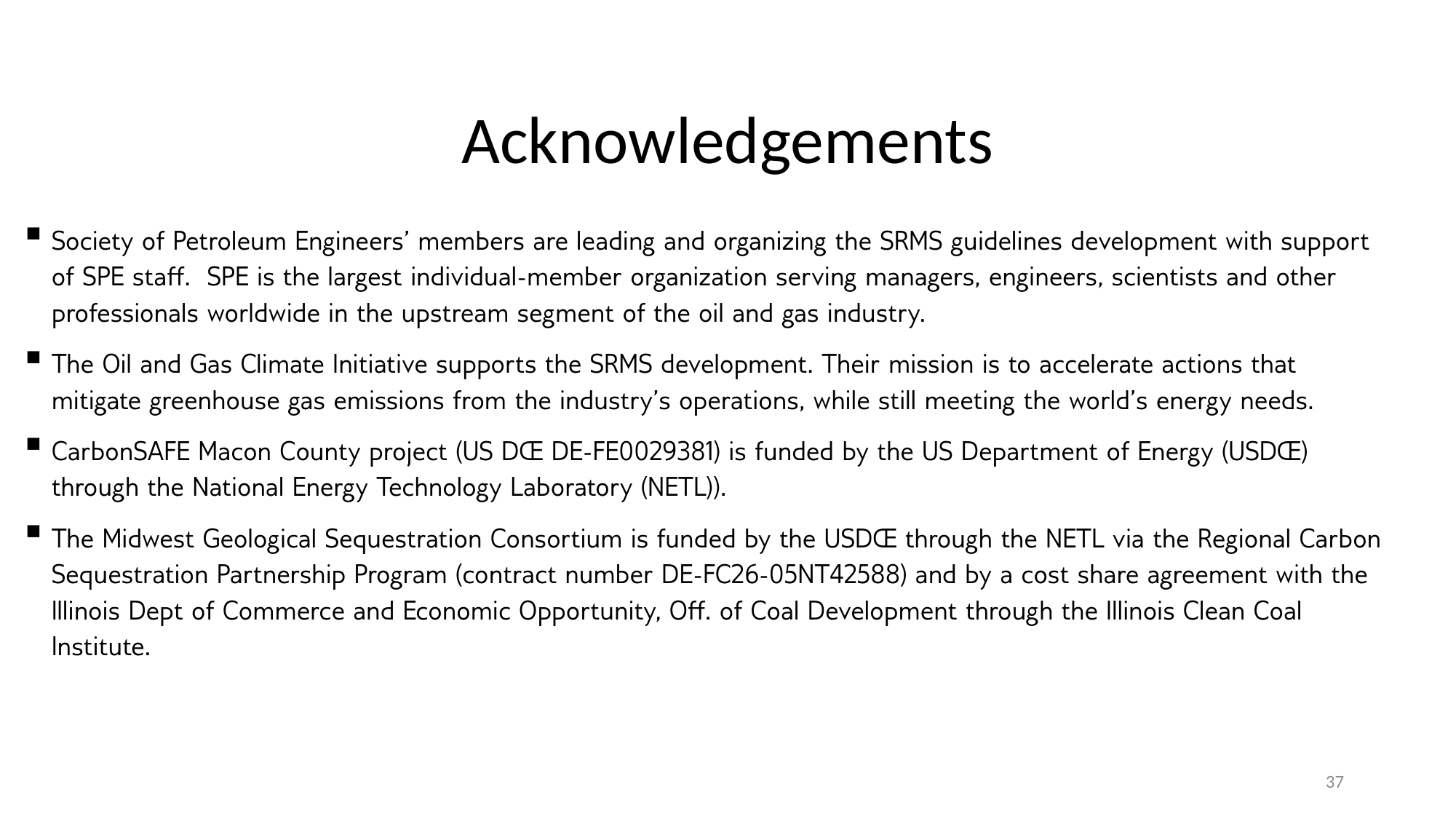

# Acknowledgements
Society of Petroleum Engineers’ members are leading and organizing the SRMS guidelines development with support of SPE staff.  SPE is the largest individual-member organization serving managers, engineers, scientists and other professionals worldwide in the upstream segment of the oil and gas industry.
The Oil and Gas Climate Initiative supports the SRMS development. Their mission is to accelerate actions that mitigate greenhouse gas emissions from the industry’s operations, while still meeting the world’s energy needs.
CarbonSAFE Macon County project (US DOE DE-FE0029381) is funded by the US Department of Energy (USDOE) through the National Energy Technology Laboratory (NETL)).
The Midwest Geological Sequestration Consortium is funded by the USDOE through the NETL via the Regional Carbon Sequestration Partnership Program (contract number DE-FC26-05NT42588) and by a cost share agreement with the Illinois Dept of Commerce and Economic Opportunity, Off. of Coal Development through the Illinois Clean Coal Institute.
37